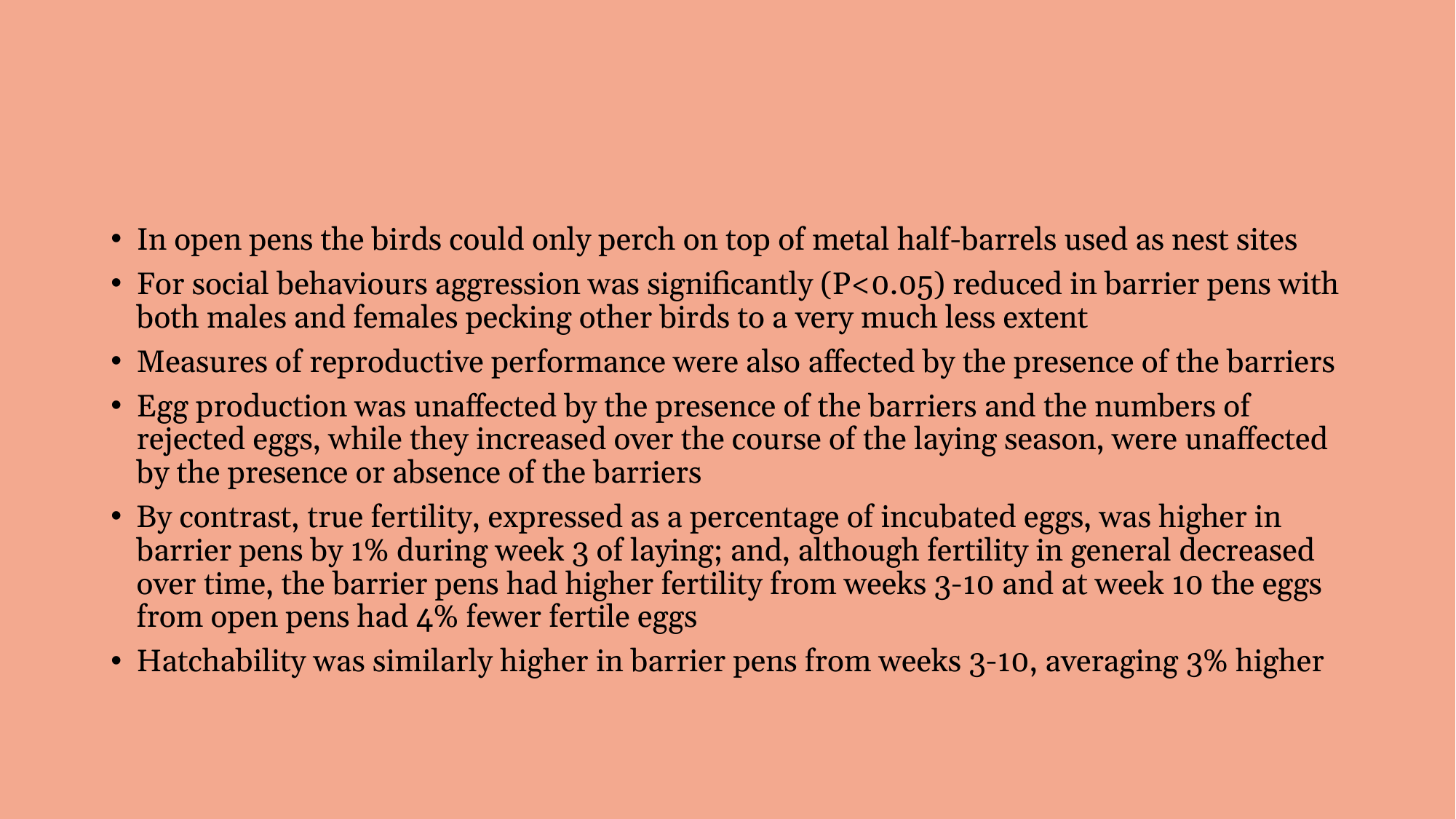

#
In open pens the birds could only perch on top of metal half-barrels used as nest sites
For social behaviours aggression was significantly (P<0.05) reduced in barrier pens with both males and females pecking other birds to a very much less extent
Measures of reproductive performance were also affected by the presence of the barriers
Egg production was unaffected by the presence of the barriers and the numbers of rejected eggs, while they increased over the course of the laying season, were unaffected by the presence or absence of the barriers
By contrast, true fertility, expressed as a percentage of incubated eggs, was higher in barrier pens by 1% during week 3 of laying; and, although fertility in general decreased over time, the barrier pens had higher fertility from weeks 3-10 and at week 10 the eggs from open pens had 4% fewer fertile eggs
Hatchability was similarly higher in barrier pens from weeks 3-10, averaging 3% higher